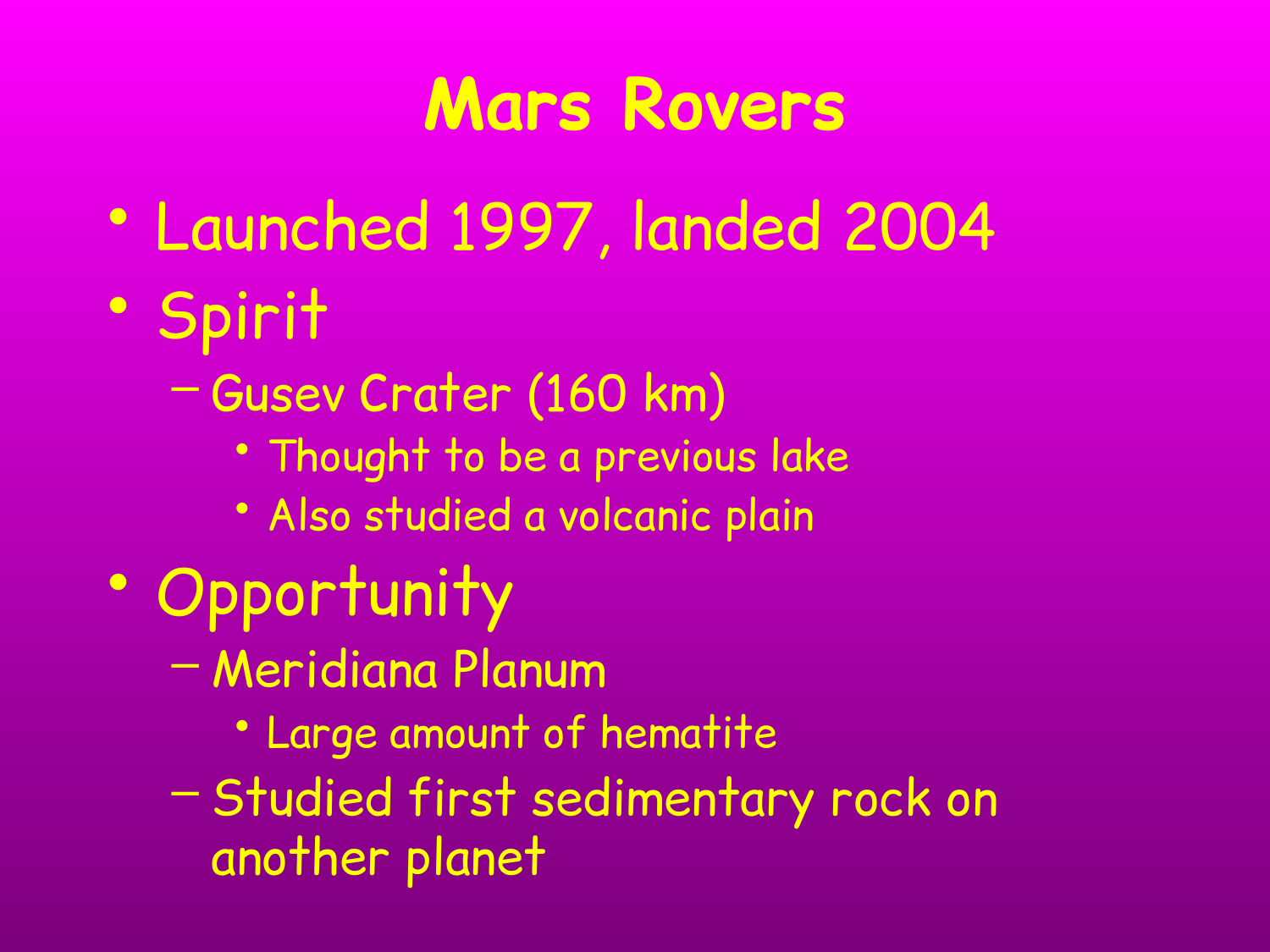

# Mars Rovers
Launched 1997, landed 2004
Spirit
Gusev Crater (160 km)
Thought to be a previous lake
Also studied a volcanic plain
Opportunity
Meridiana Planum
Large amount of hematite
Studied first sedimentary rock on another planet